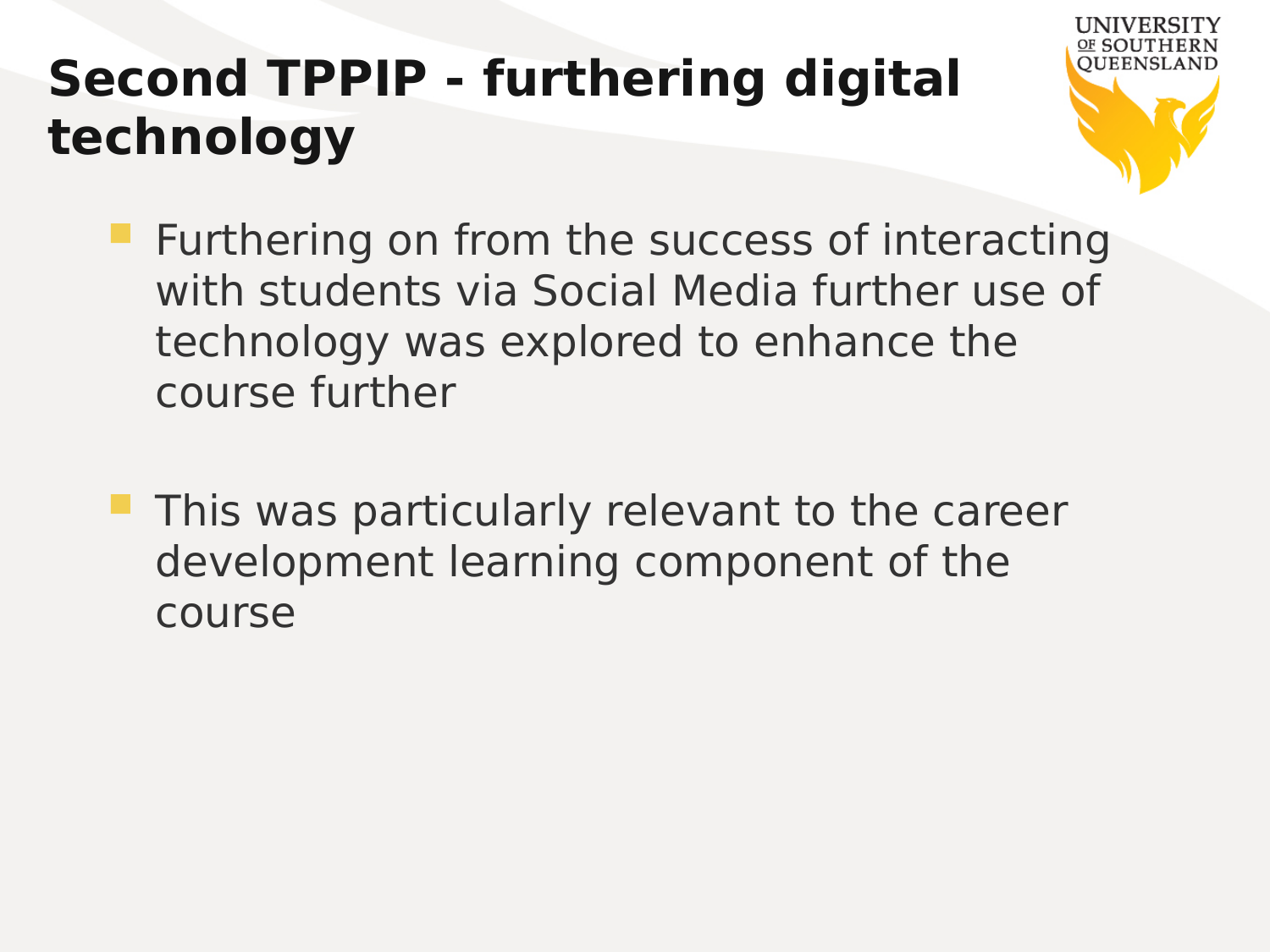

# Second TPPIP - furthering digital technology
Furthering on from the success of interacting with students via Social Media further use of technology was explored to enhance the course further

This was particularly relevant to the career development learning component of the course